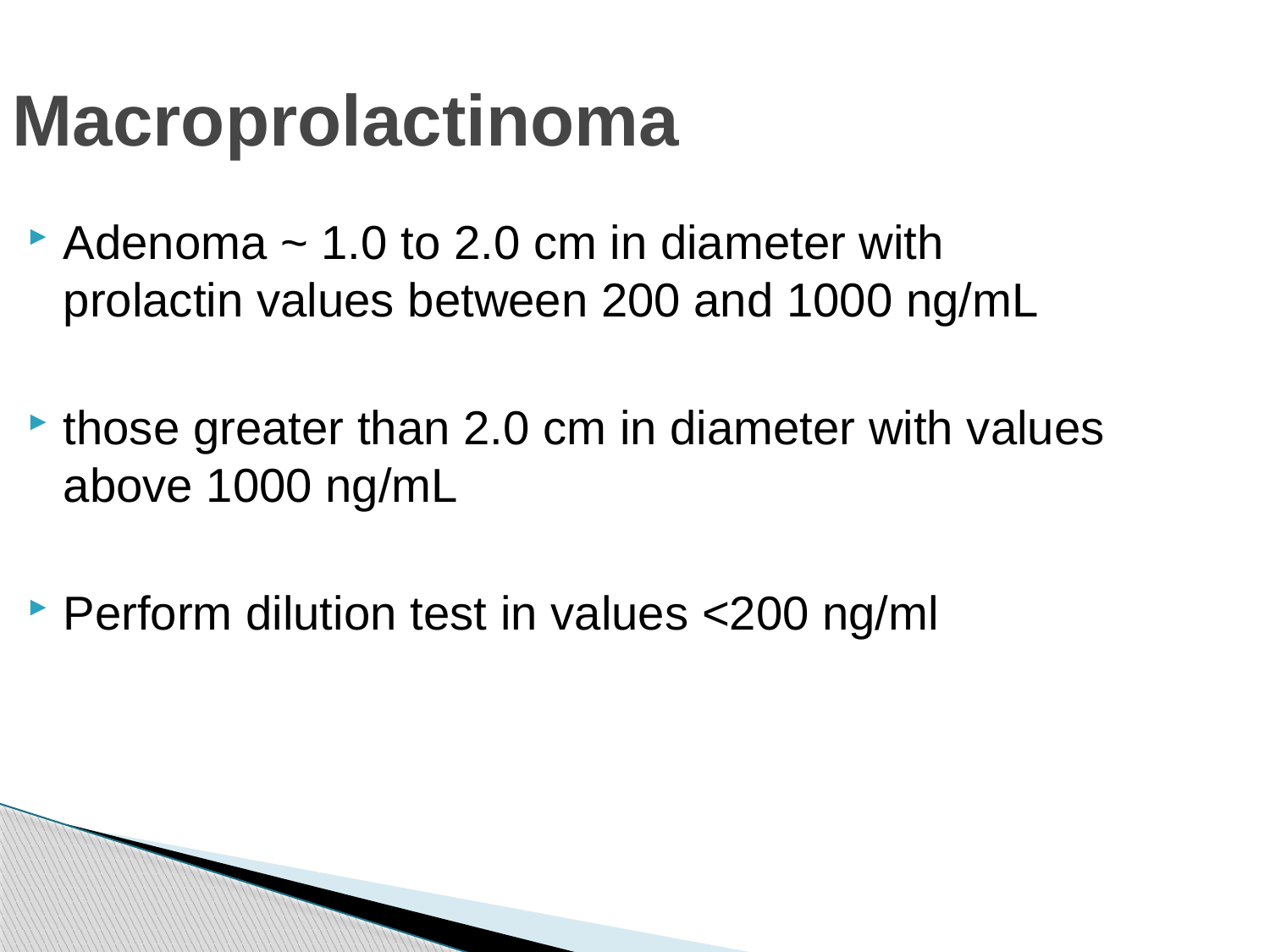

Macroprolactinoma
Adenoma ~ 1.0 to 2.0 cm in diameter with prolactin values between 200 and 1000 ng/mL

those greater than 2.0 cm in diameter with values above 1000 ng/mL

Perform dilution test in values <200 ng/ml